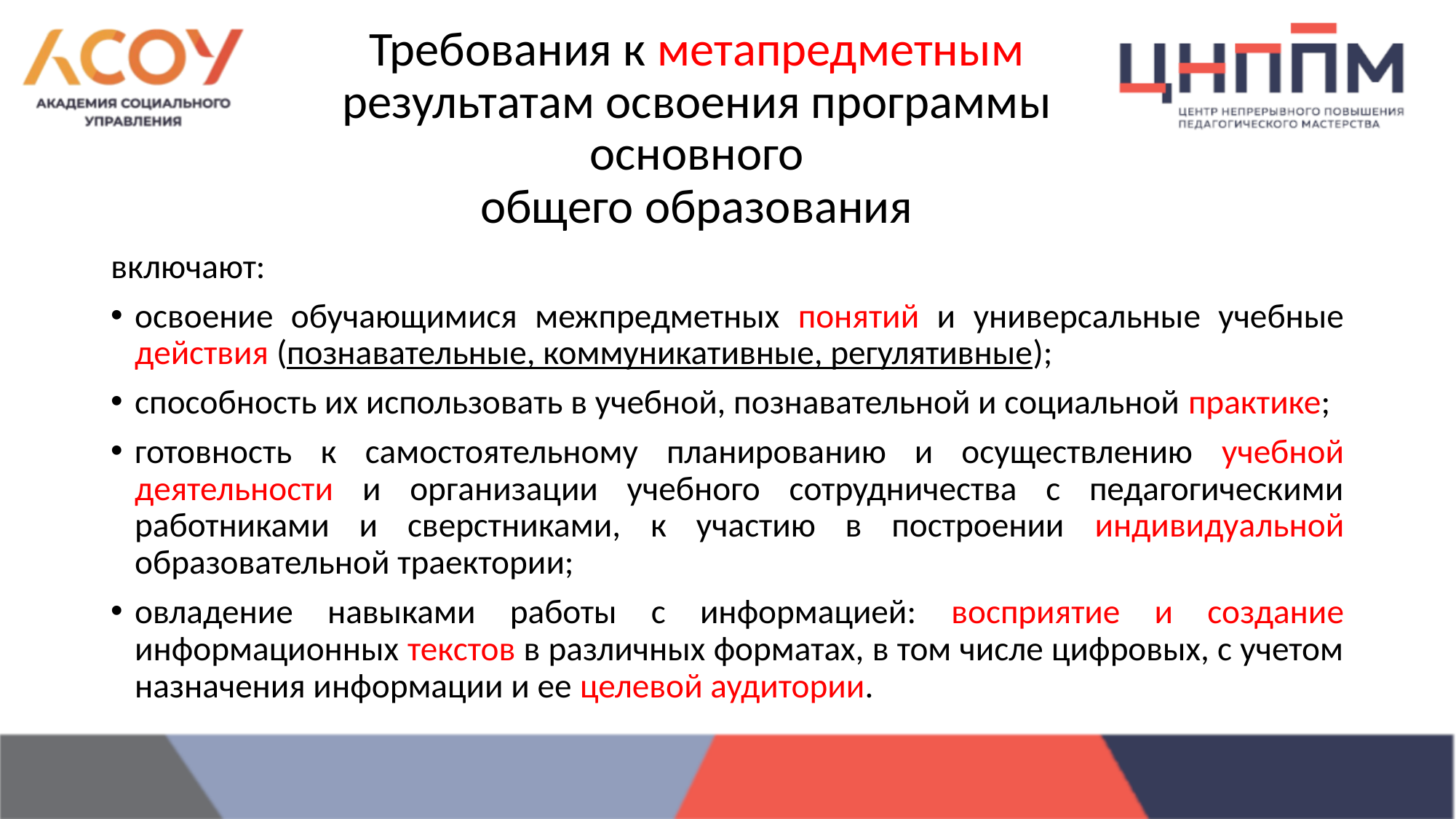

# Требования к метапредметным результатам освоения программы основного общего образования
включают:
освоение обучающимися межпредметных понятий и универсальные учебные действия (познавательные, коммуникативные, регулятивные);
способность их использовать в учебной, познавательной и социальной практике;
готовность к самостоятельному планированию и осуществлению учебной деятельности и организации учебного сотрудничества с педагогическими работниками и сверстниками, к участию в построении индивидуальной образовательной траектории;
овладение навыками работы с информацией: восприятие и создание информационных текстов в различных форматах, в том числе цифровых, с учетом назначения информации и ее целевой аудитории.